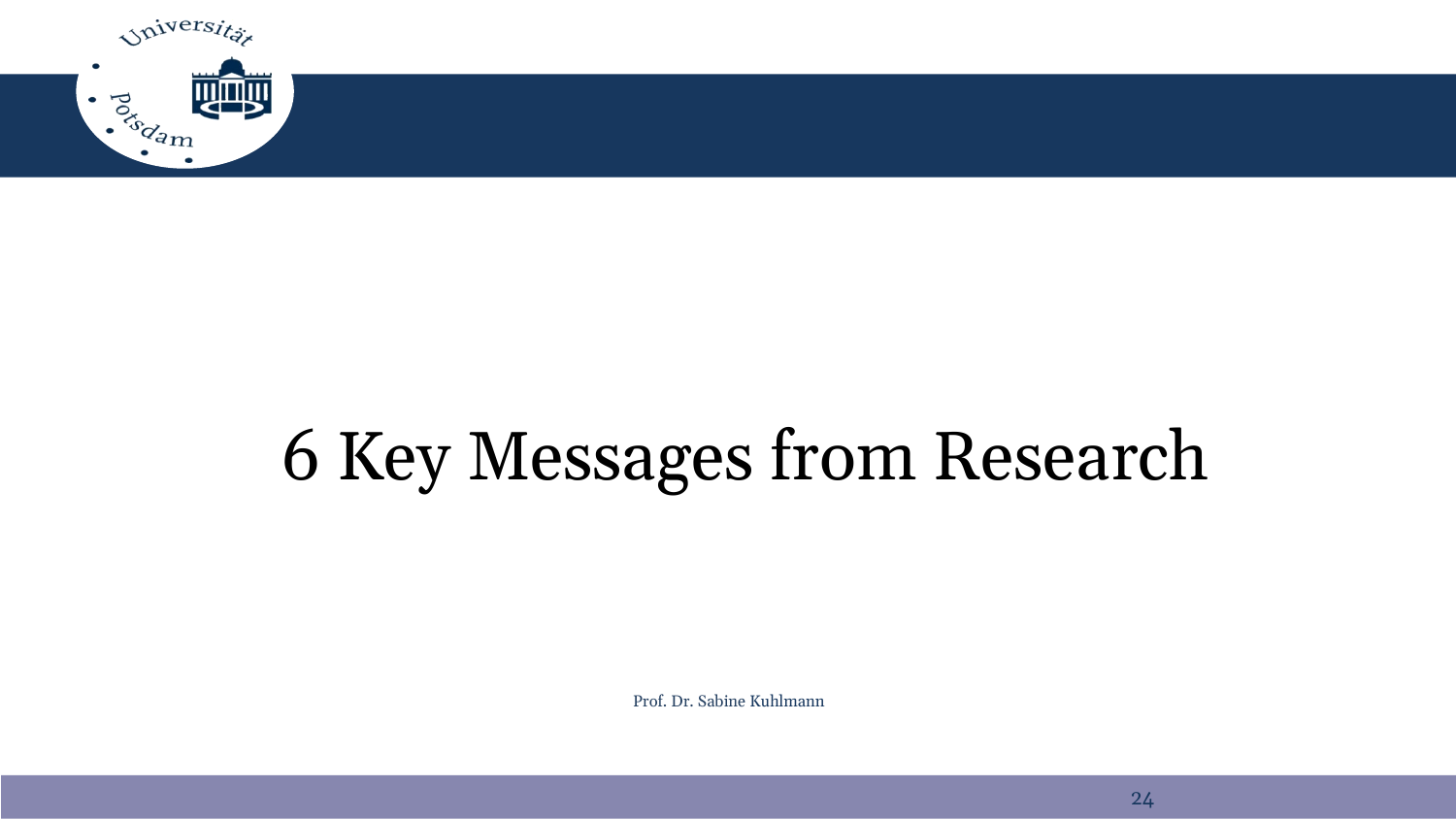

# 6 Key Messages from Research
Prof. Dr. Sabine Kuhlmann
24